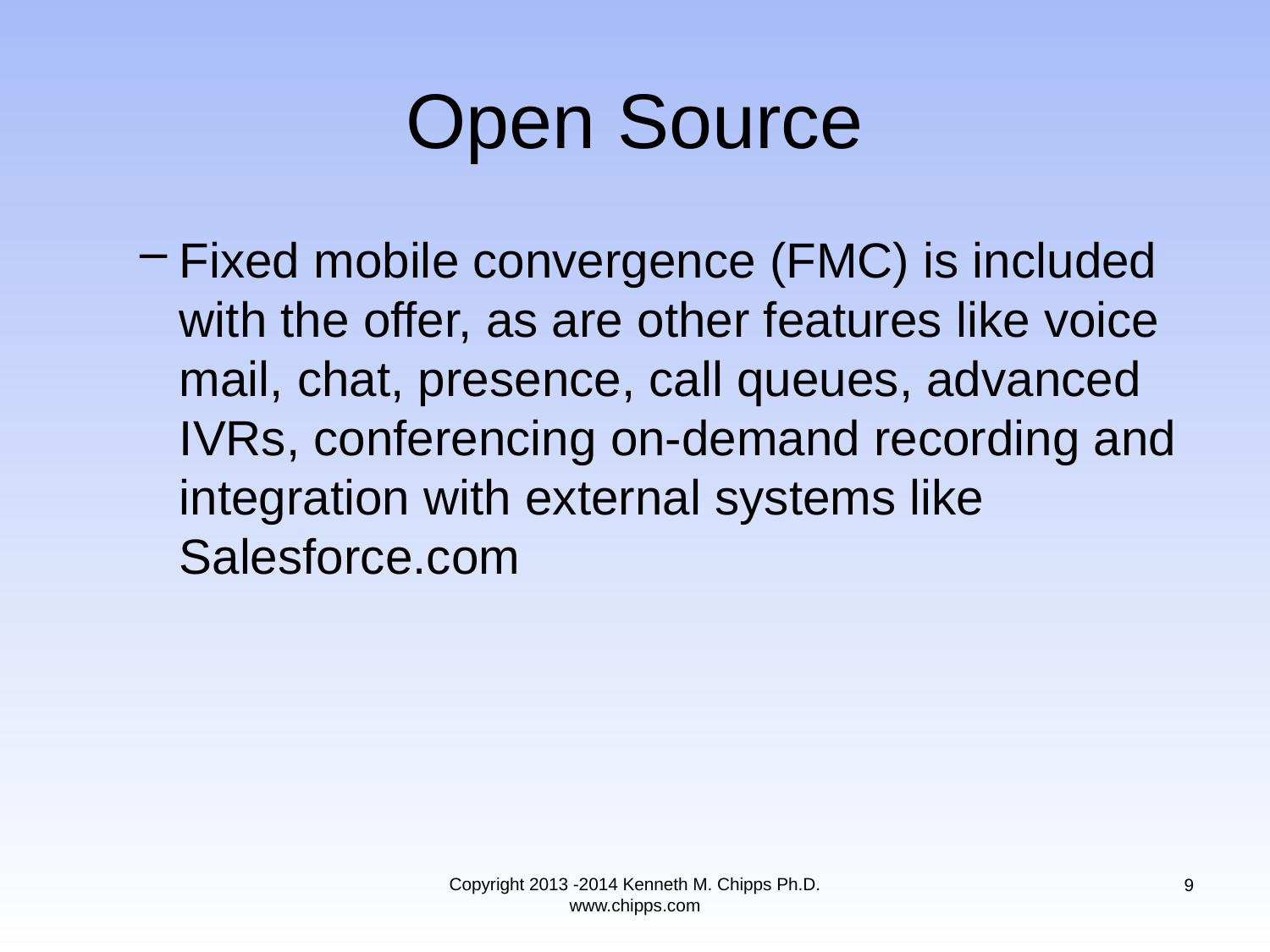

# Open Source
Fixed mobile convergence (FMC) is included with the offer, as are other features like voice mail, chat, presence, call queues, advanced IVRs, conferencing on-demand recording and integration with external systems like Salesforce.com
Copyright 2013 -2014 Kenneth M. Chipps Ph.D. www.chipps.com
9